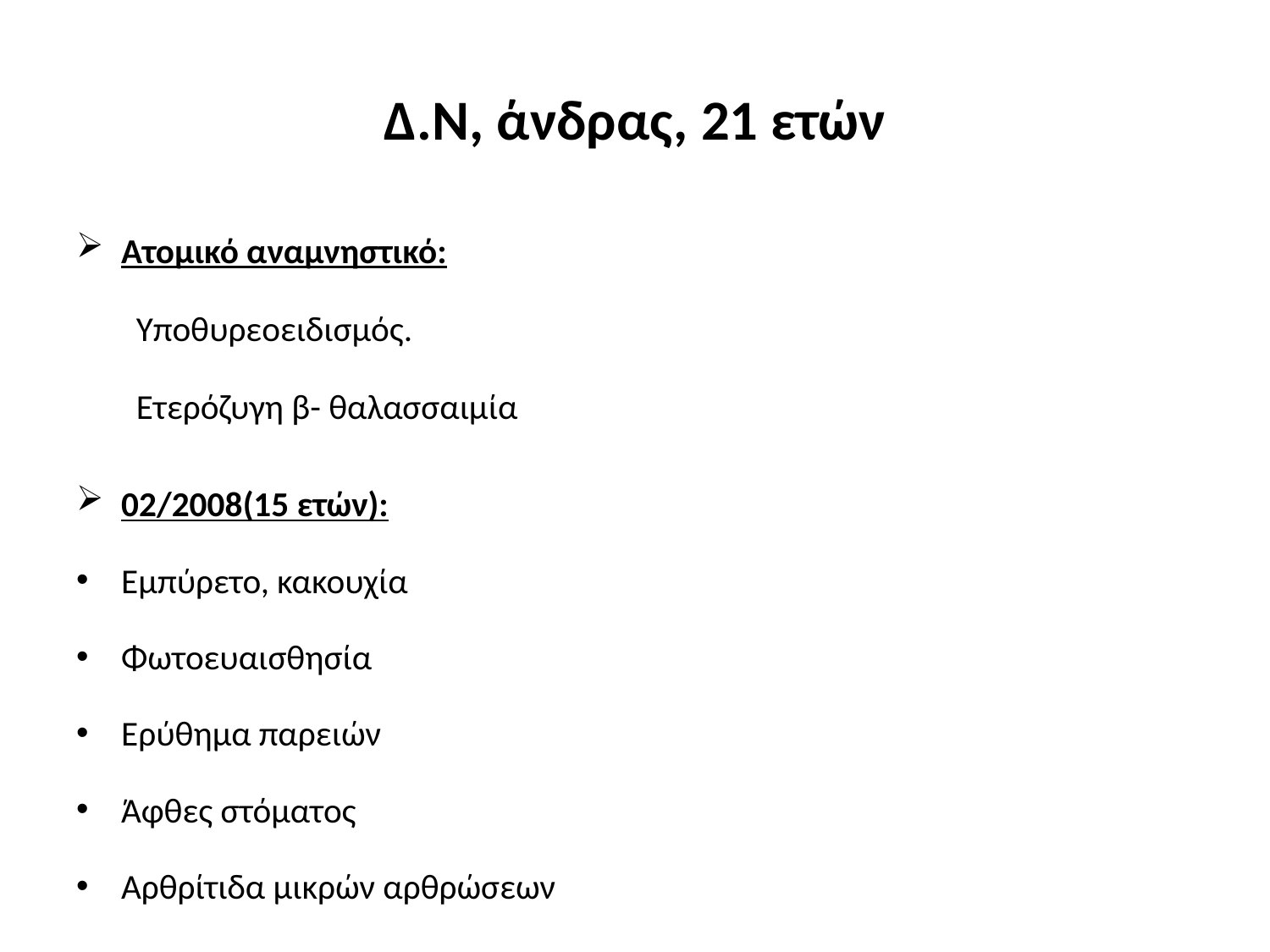

# Δ.Ν, άνδρας, 21 ετών
Ατομικό αναμνηστικό:
Υποθυρεοειδισμός.
Ετερόζυγη β- θαλασσαιμία

02/2008(15 ετών):
Εμπύρετο, κακουχία
Φωτοευαισθησία
Ερύθημα παρειών
Άφθες στόματος
Αρθρίτιδα μικρών αρθρώσεων